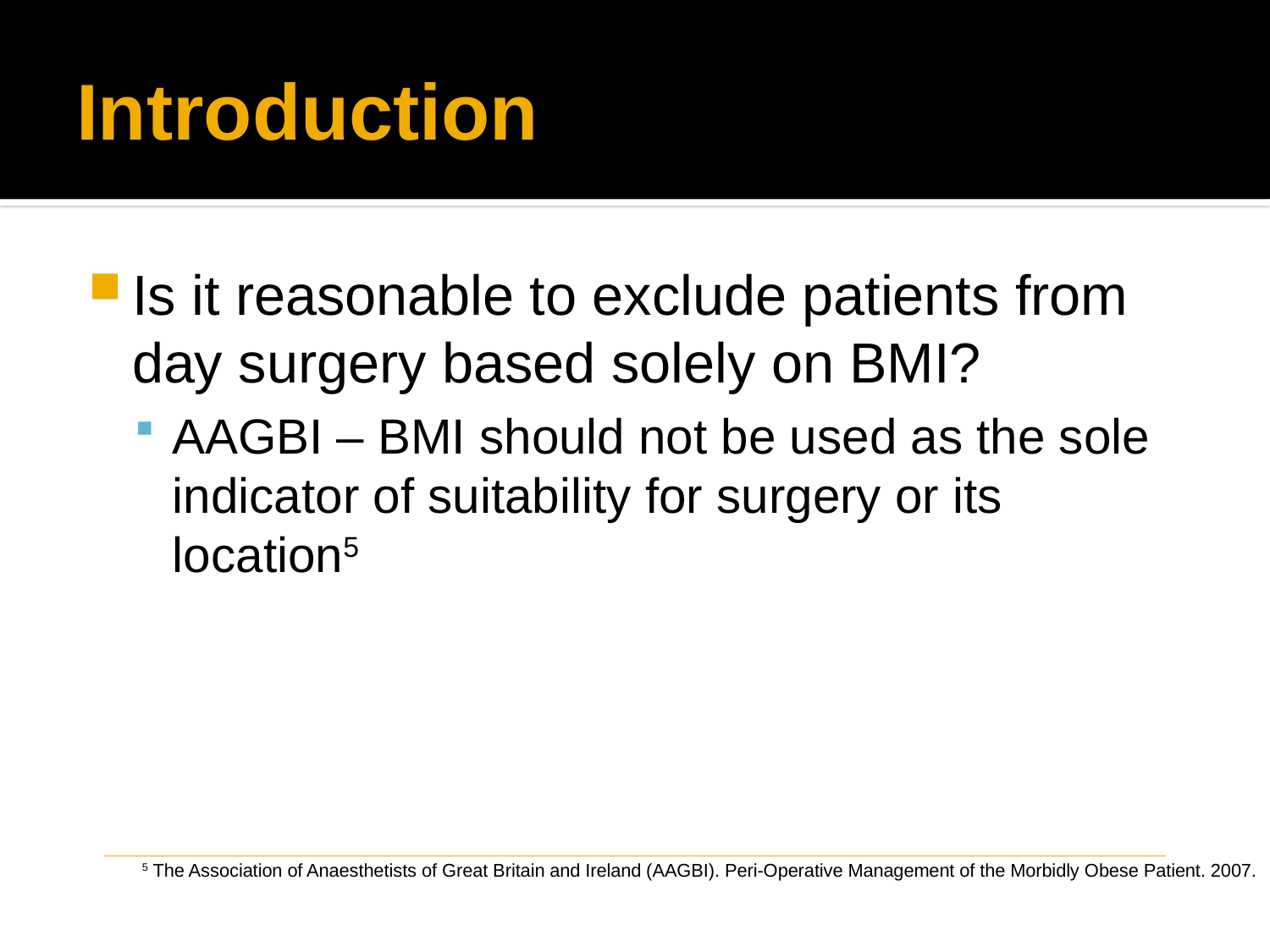

# Introduction
Is it reasonable to exclude patients from day surgery based solely on BMI?
AAGBI – BMI should not be used as the sole indicator of suitability for surgery or its location5

5 The Association of Anaesthetists of Great Britain and Ireland (AAGBI). Peri-Operative Management of the Morbidly Obese Patient. 2007.